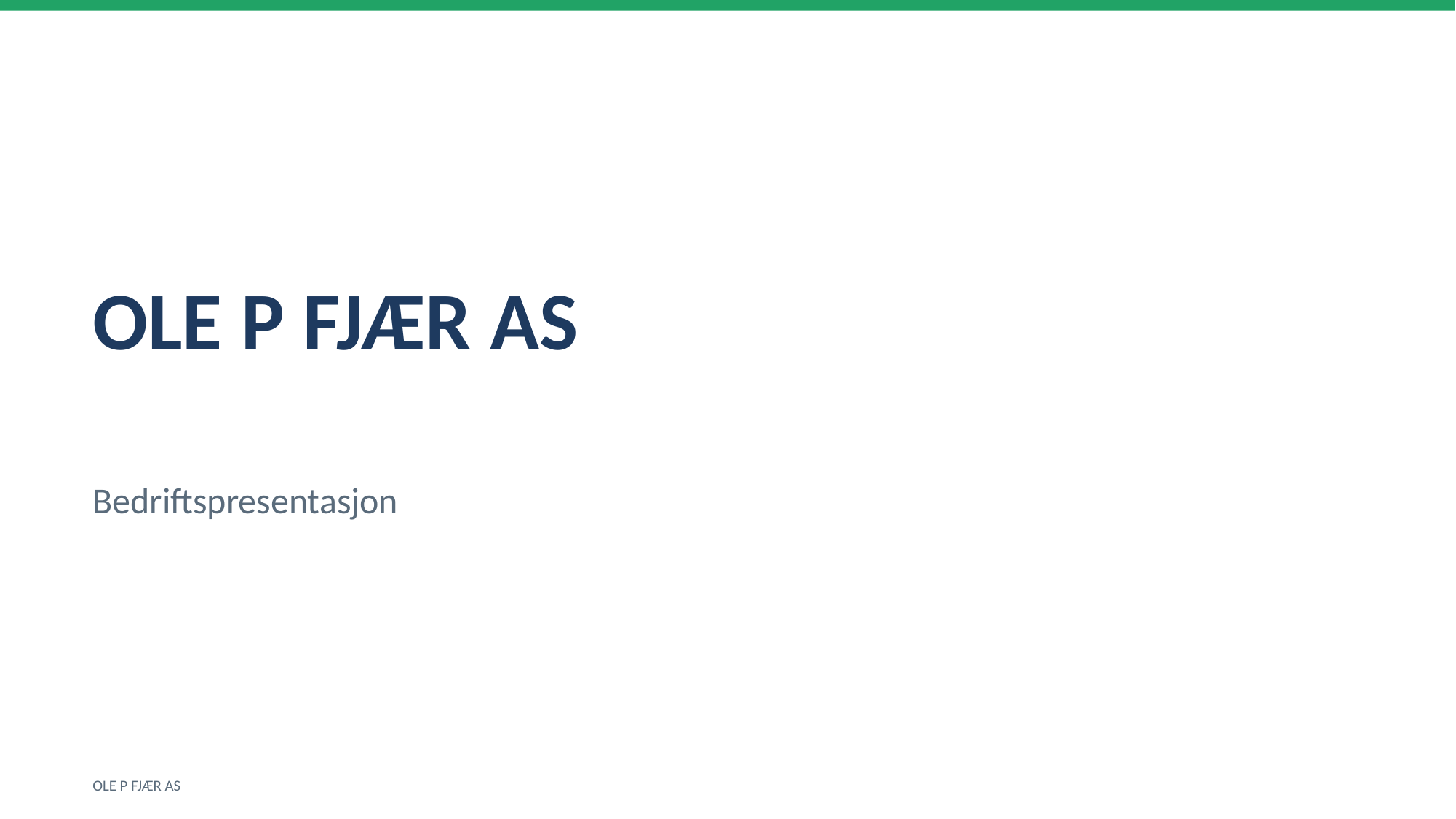

OLE P FJÆR AS
Bedriftspresentasjon
OLE P FJÆR AS